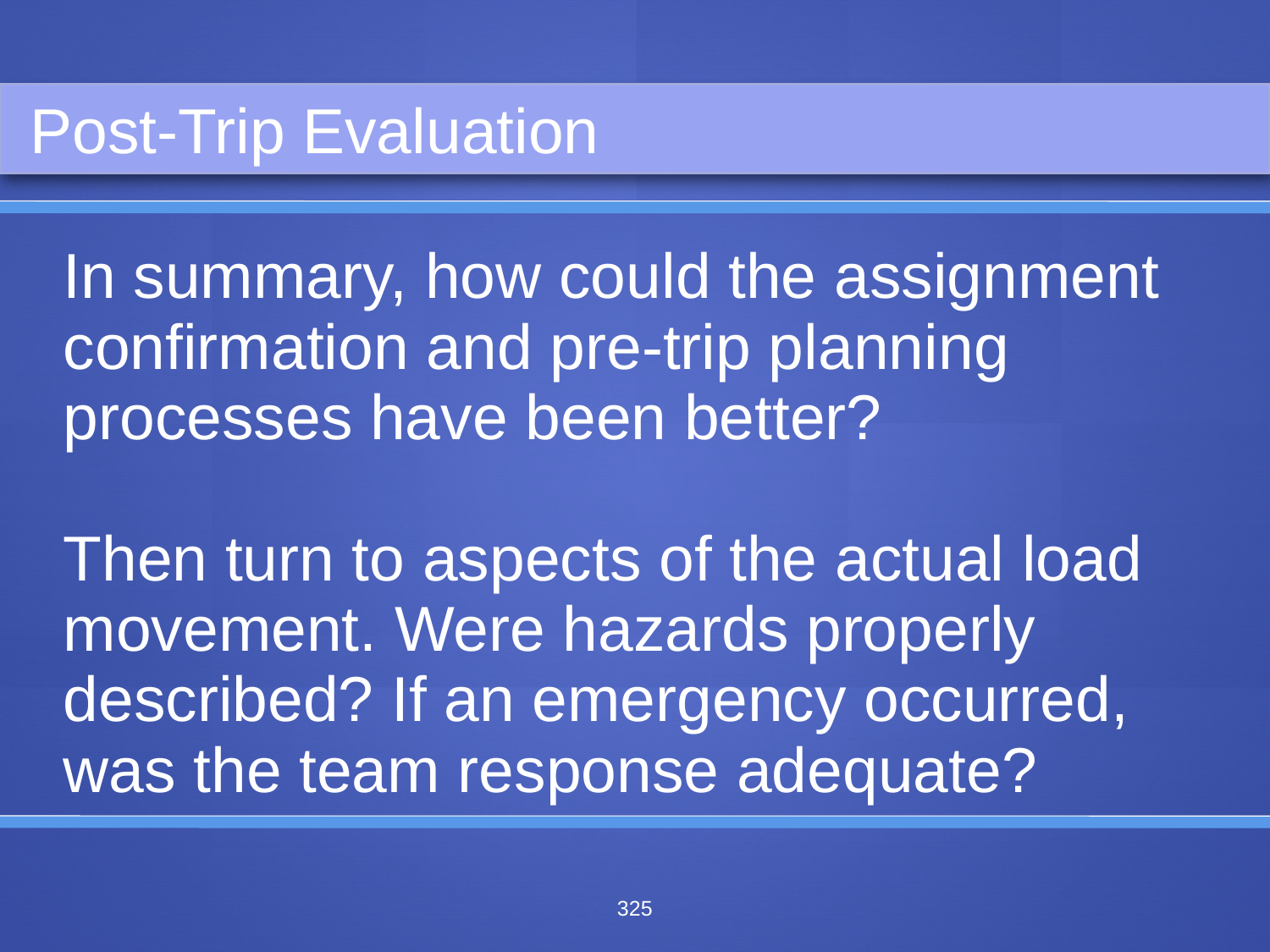

Post-Trip Evaluation
In summary, how could the assignment confirmation and pre-trip planning processes have been better?

Then turn to aspects of the actual load movement. Were hazards properly described? If an emergency occurred, was the team response adequate?

325